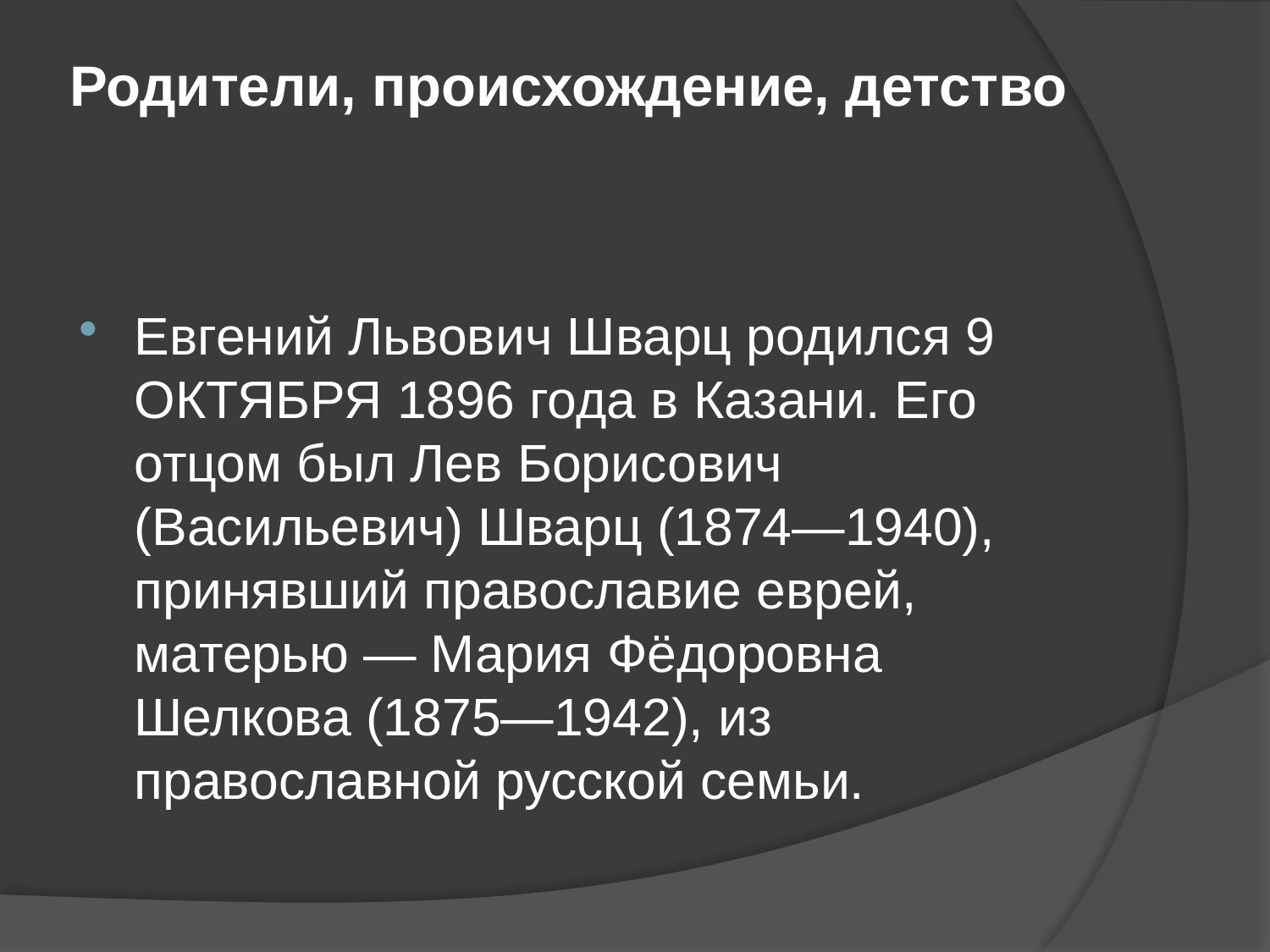

# Родители, происхождение, детство

Евгений Львович Шварц родился 9 ОКТЯБРЯ 1896 года в Казани. Его отцом был Лев Борисович (Васильевич) Шварц (1874—1940), принявший православие еврей, матерью — Мария Фёдоровна Шелкова (1875—1942), из православной русской семьи.